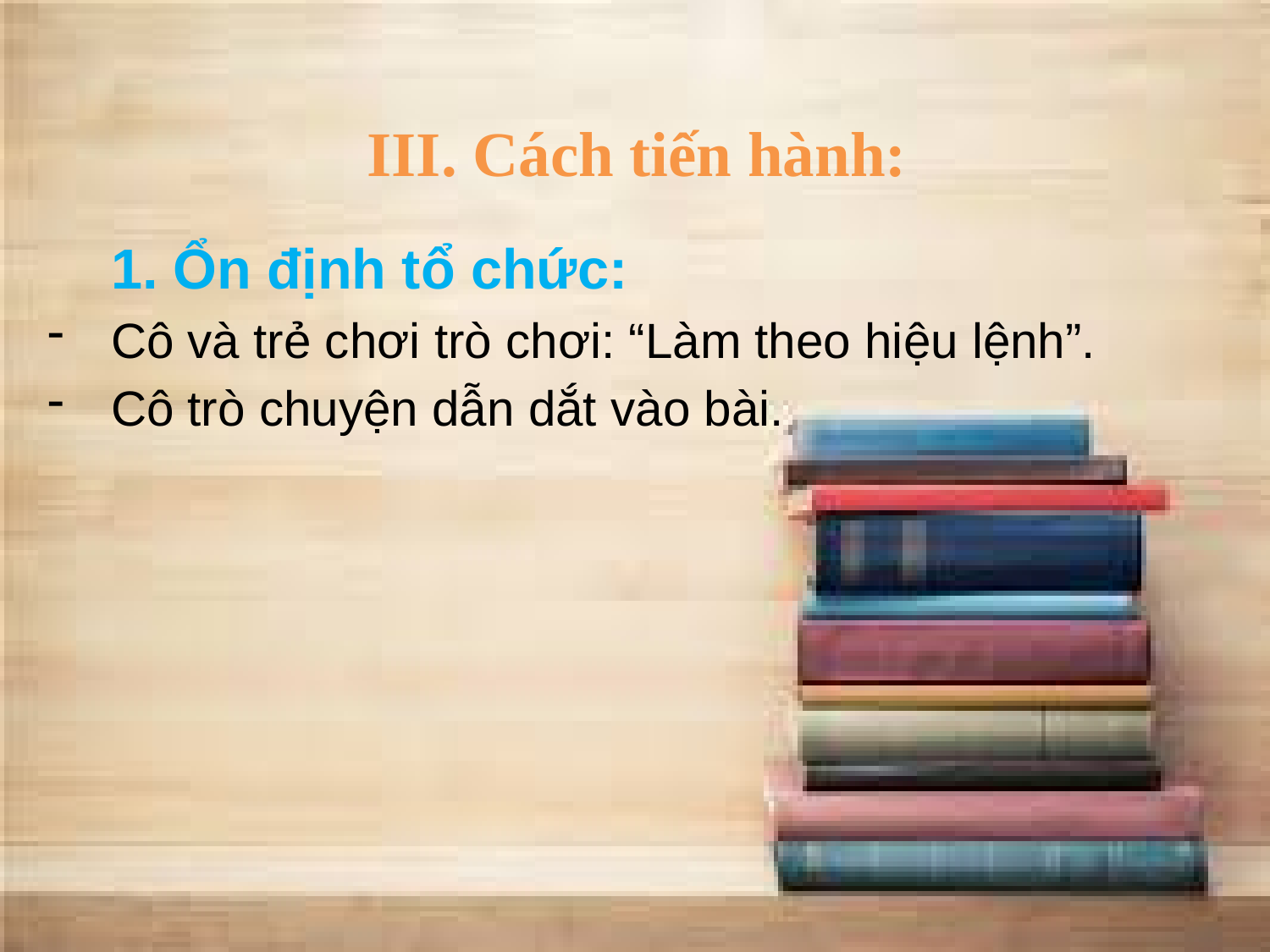

III. Cách tiến hành:
1. Ổn định tổ chức:
Cô và trẻ chơi trò chơi: “Làm theo hiệu lệnh”.
Cô trò chuyện dẫn dắt vào bài.